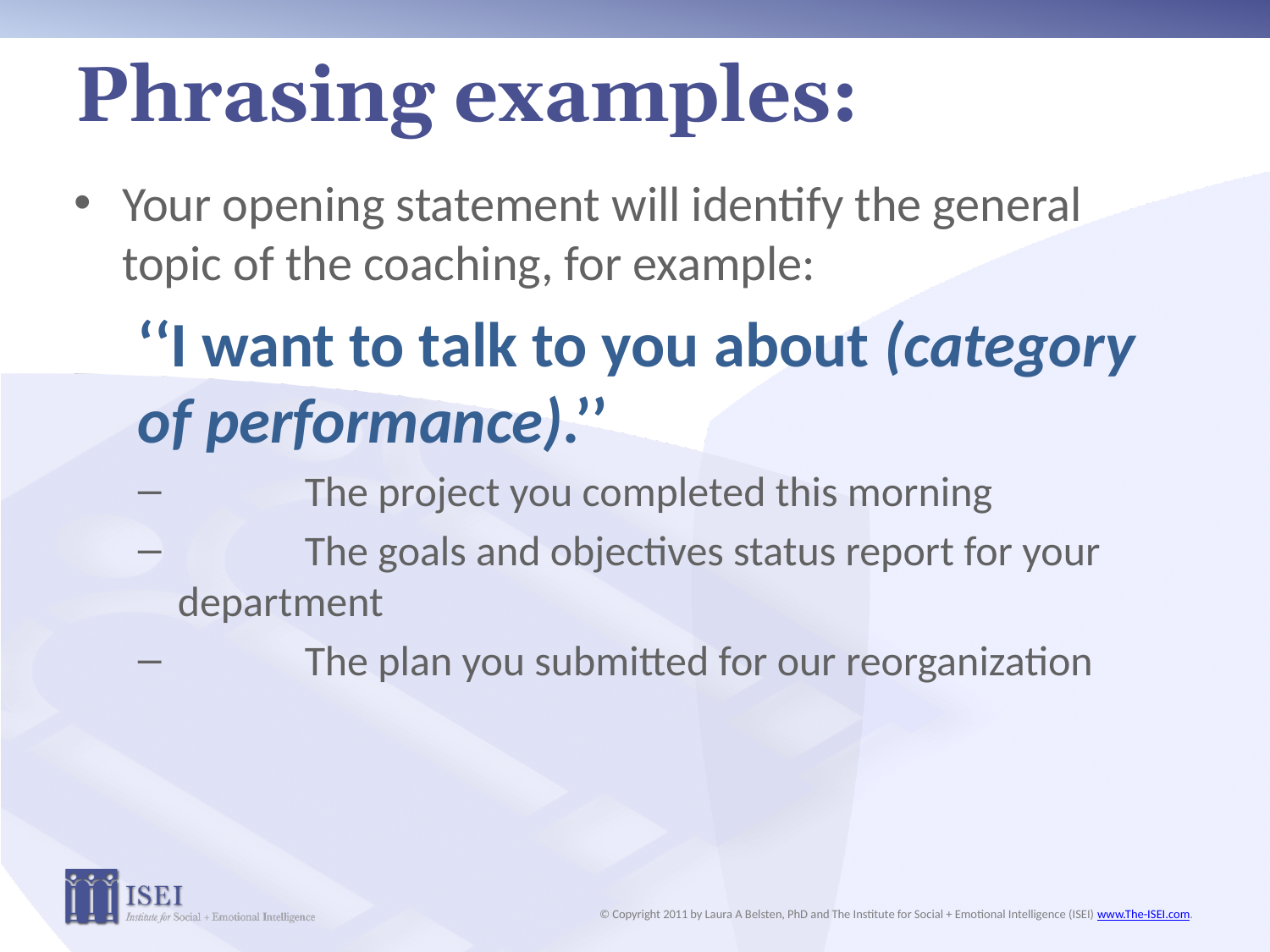

# Phrasing examples:
Your opening statement will identify the general topic of the coaching, for example:
‘‘I want to talk to you about (category of performance).’’
 	The project you completed this morning
	The goals and objectives status report for your department
	The plan you submitted for our reorganization